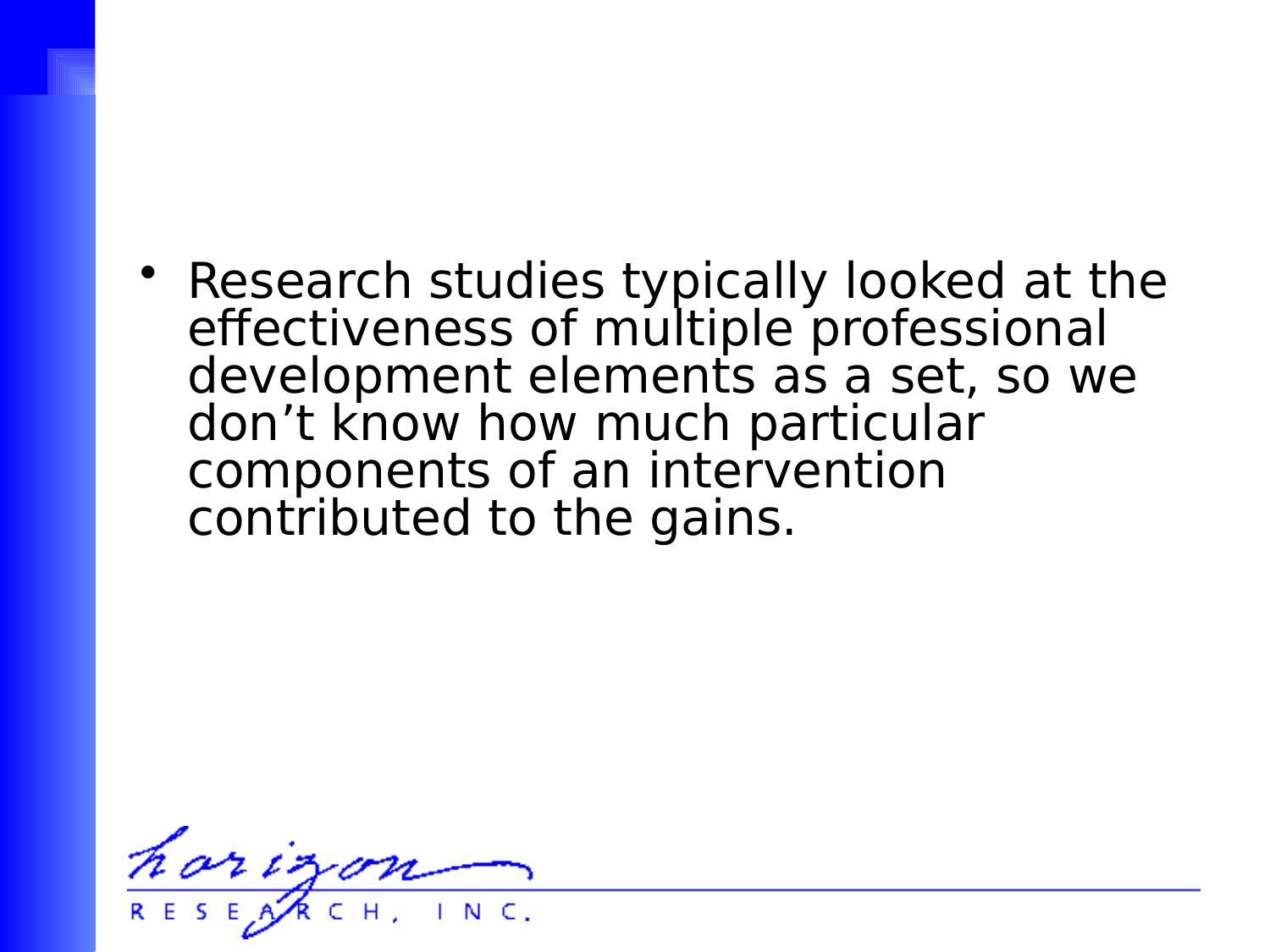

#
Research studies typically looked at the effectiveness of multiple professional development elements as a set, so we don’t know how much particular components of an intervention contributed to the gains.